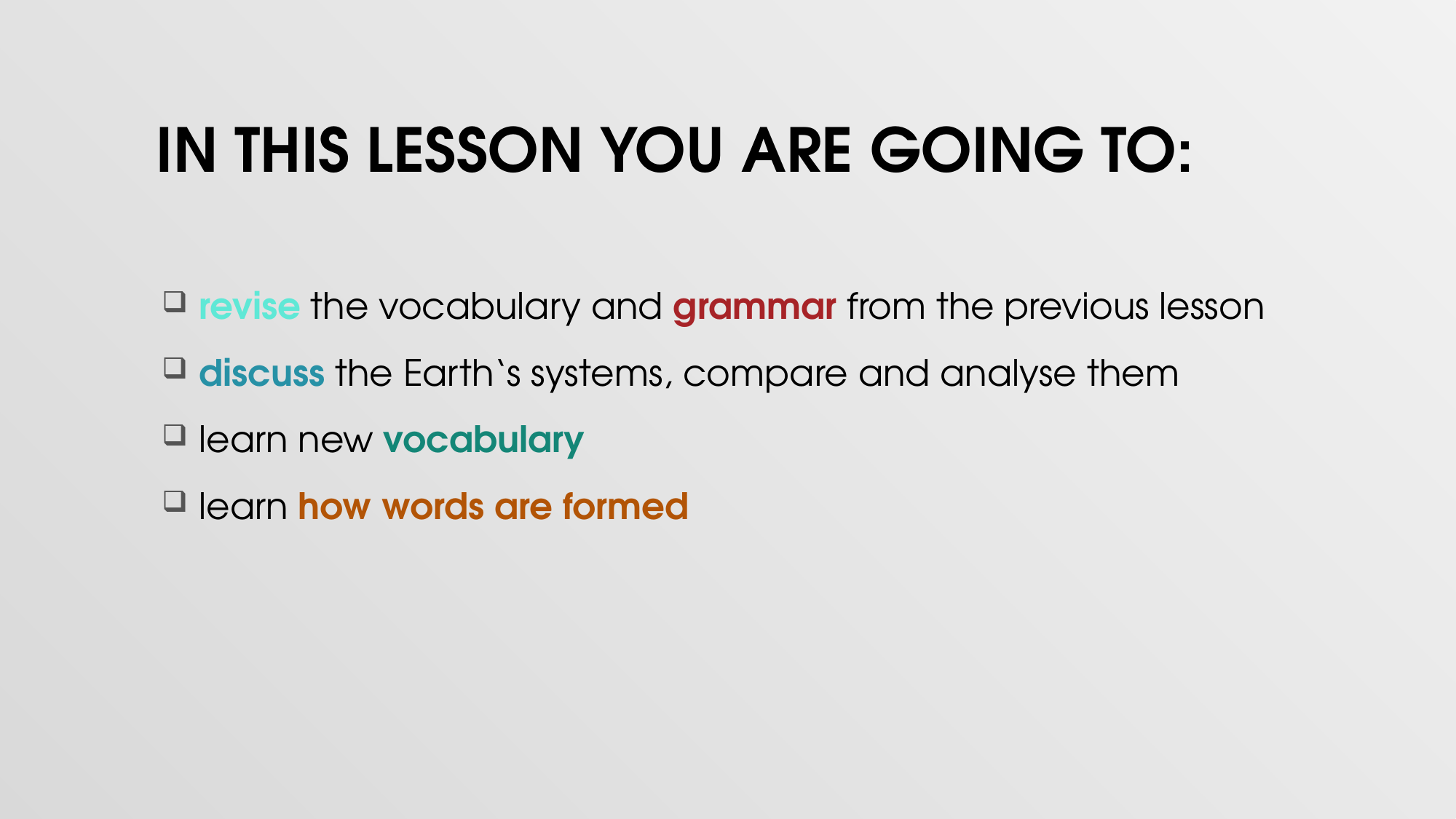

# In this lesson you are going to:

 revise the vocabulary and grammar from the previous lesson
 discuss the Earth‘s systems, compare and analyse them
 learn new vocabulary
 learn how words are formed